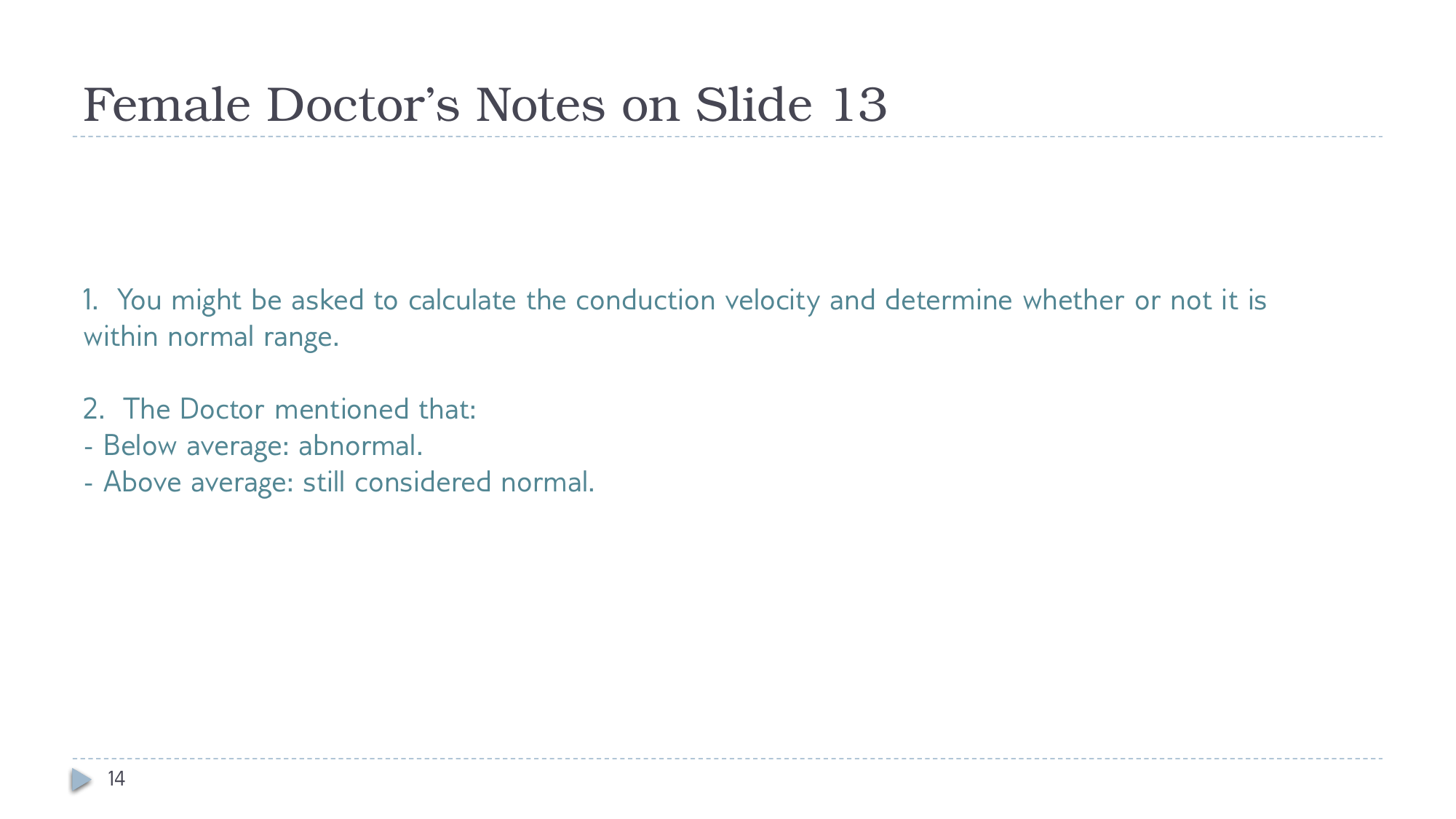

# Female Doctor’s Notes on Slide 13

1.  You might be asked to calculate the conduction velocity and determine whether or not it is within normal range.

2.  The Doctor mentioned that:
- Below average: abnormal.
- Above average: still considered normal.
14